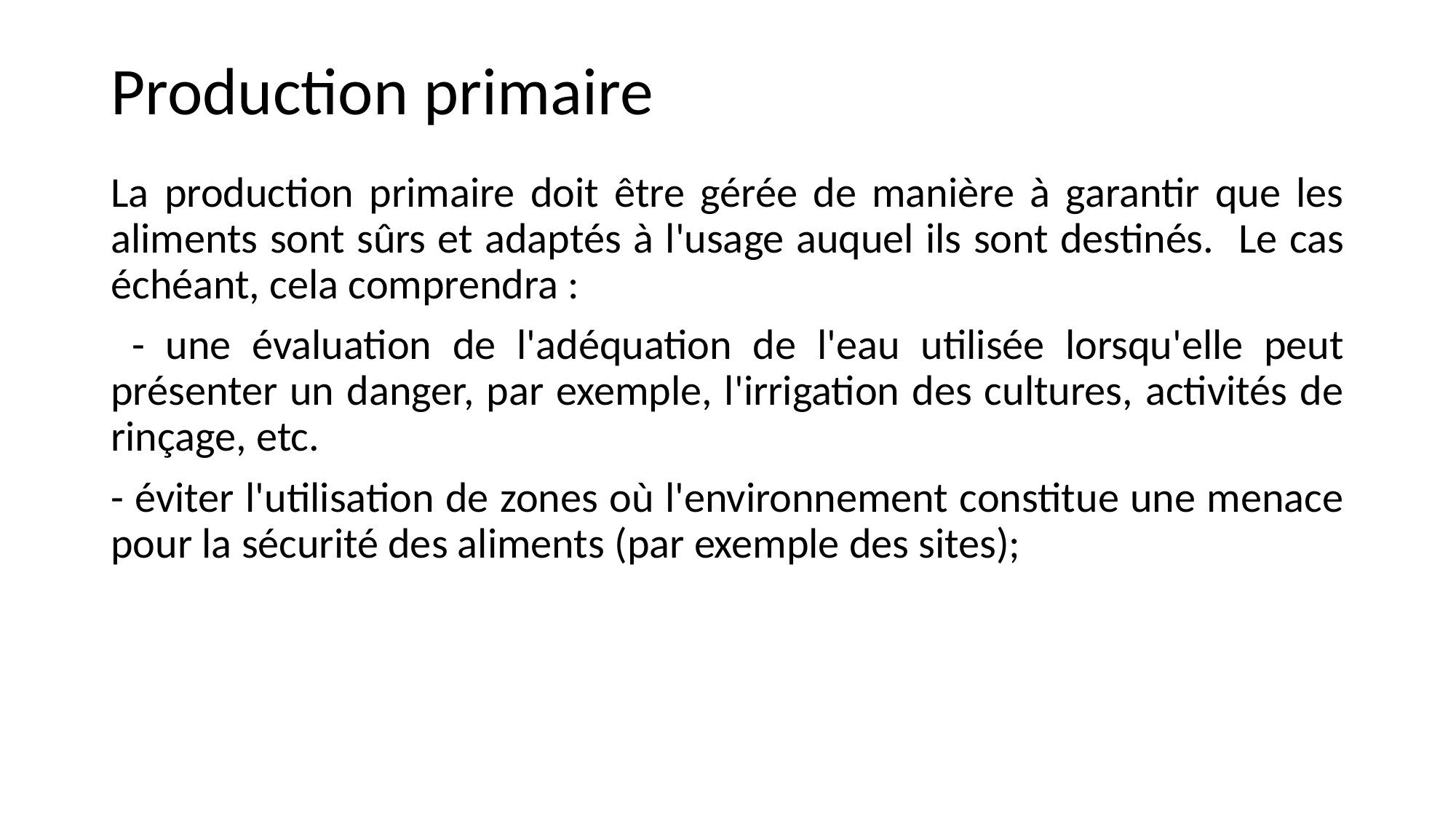

# Production primaire
La production primaire doit être gérée de manière à garantir que les aliments sont sûrs et adaptés à l'usage auquel ils sont destinés.  Le cas échéant, cela comprendra :
 - une évaluation de l'adéquation de l'eau utilisée lorsqu'elle peut présenter un danger, par exemple, l'irrigation des cultures, activités de rinçage, etc.
- éviter l'utilisation de zones où l'environnement constitue une menace pour la sécurité des aliments (par exemple des sites);